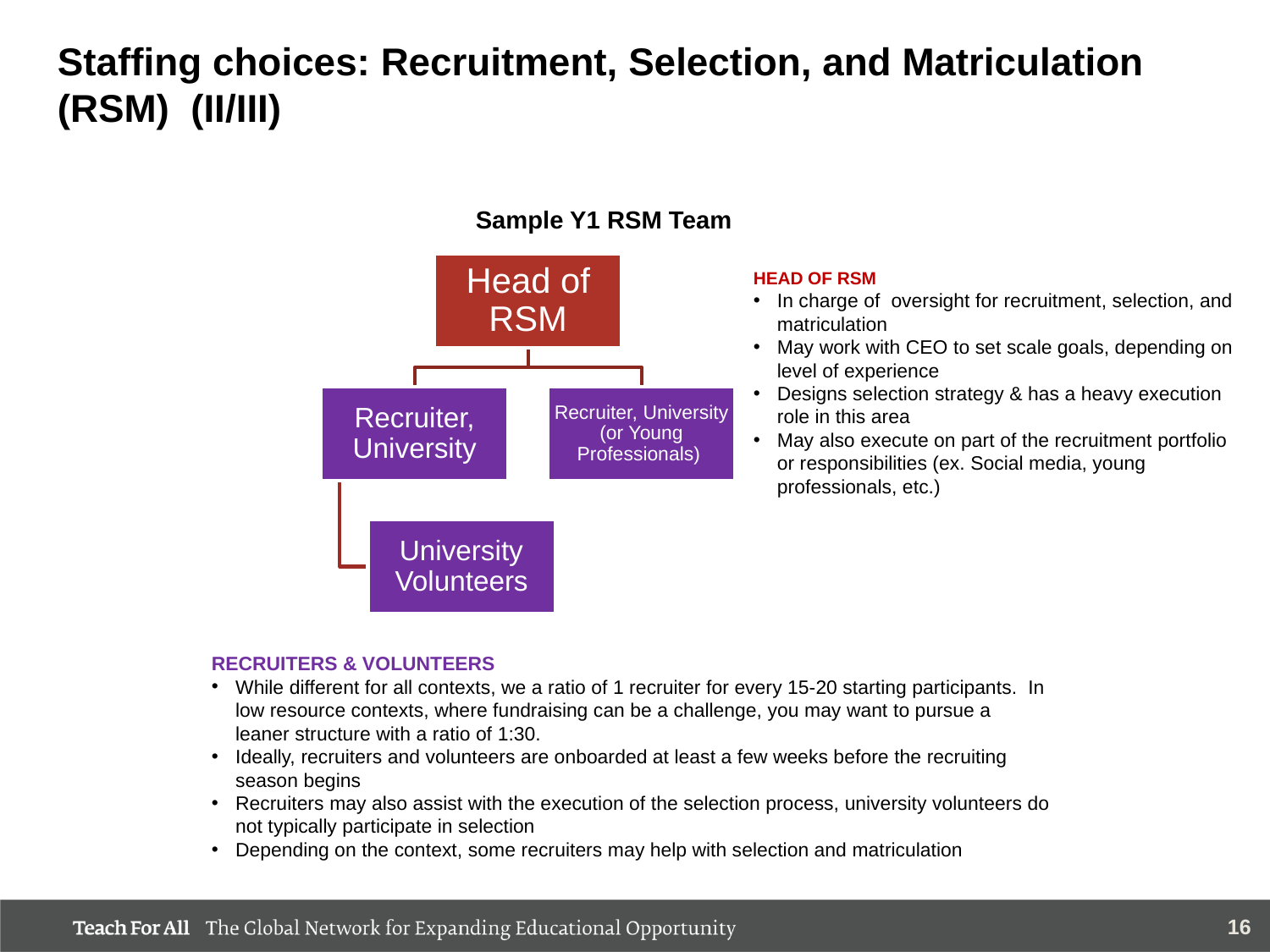

# Staffing choices: Recruitment, Selection, and Matriculation (RSM)  (II/III)
Sample Y1 RSM Team
Head of RSM
Recruiter, University
University Volunteers
Recruiter, University (or Young Professionals)
HEAD OF RSM
In charge of  oversight for recruitment, selection, and matriculation
May work with CEO to set scale goals, depending on level of experience
Designs selection strategy & has a heavy execution role in this area
May also execute on part of the recruitment portfolio or responsibilities (ex. Social media, young professionals, etc.)
RECRUITERS & VOLUNTEERS
While different for all contexts, we a ratio of 1 recruiter for every 15-20 starting participants.  In low resource contexts, where fundraising can be a challenge, you may want to pursue a leaner structure with a ratio of 1:30.
Ideally, recruiters and volunteers are onboarded at least a few weeks before the recruiting season begins
Recruiters may also assist with the execution of the selection process, university volunteers do not typically participate in selection
Depending on the context, some recruiters may help with selection and matriculation